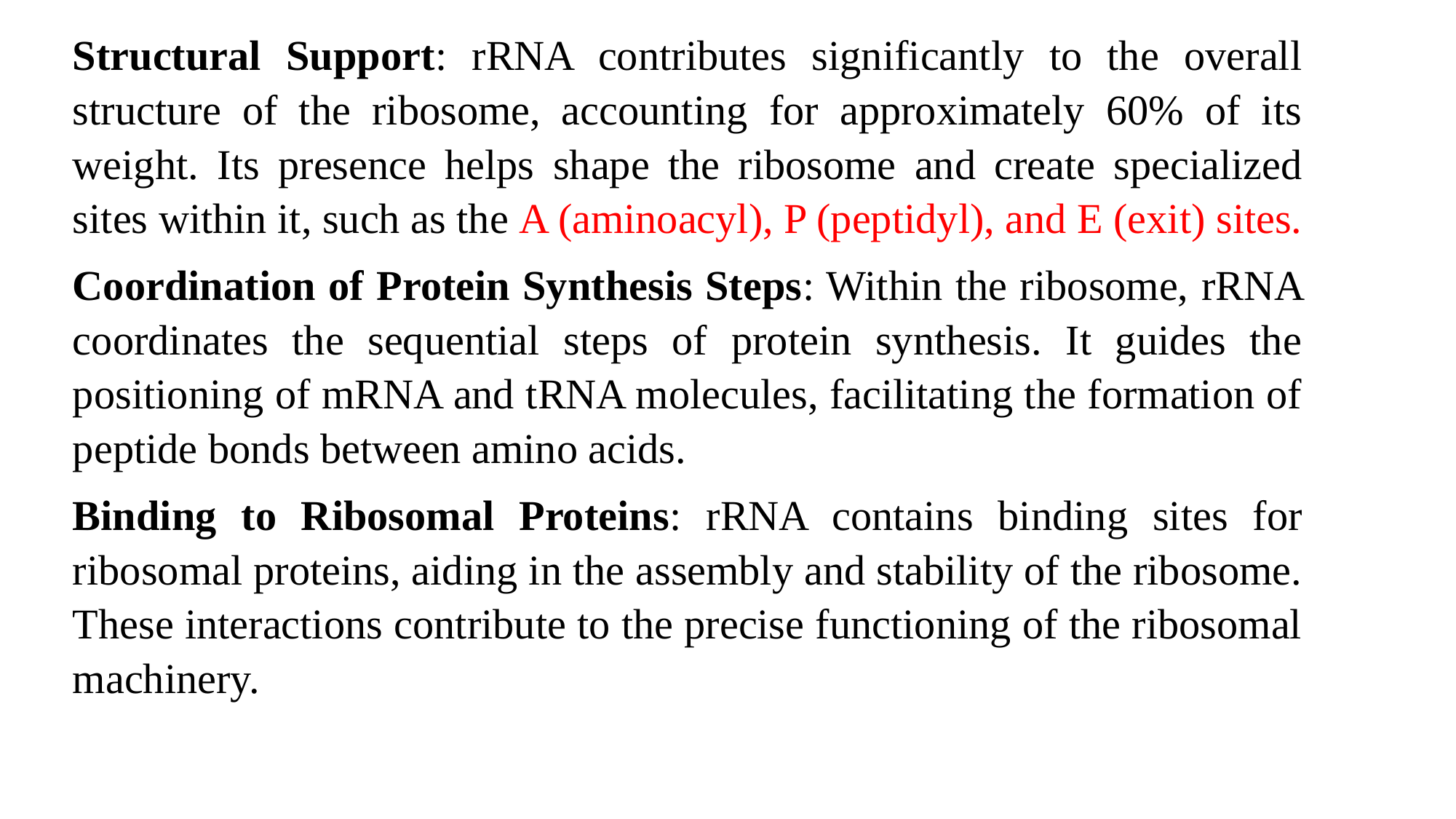

Structural Support: rRNA contributes significantly to the overall structure of the ribosome, accounting for approximately 60% of its weight. Its presence helps shape the ribosome and create specialized sites within it, such as the A (aminoacyl), P (peptidyl), and E (exit) sites.
Coordination of Protein Synthesis Steps: Within the ribosome, rRNA coordinates the sequential steps of protein synthesis. It guides the positioning of mRNA and tRNA molecules, facilitating the formation of peptide bonds between amino acids.
Binding to Ribosomal Proteins: rRNA contains binding sites for ribosomal proteins, aiding in the assembly and stability of the ribosome. These interactions contribute to the precise functioning of the ribosomal machinery.